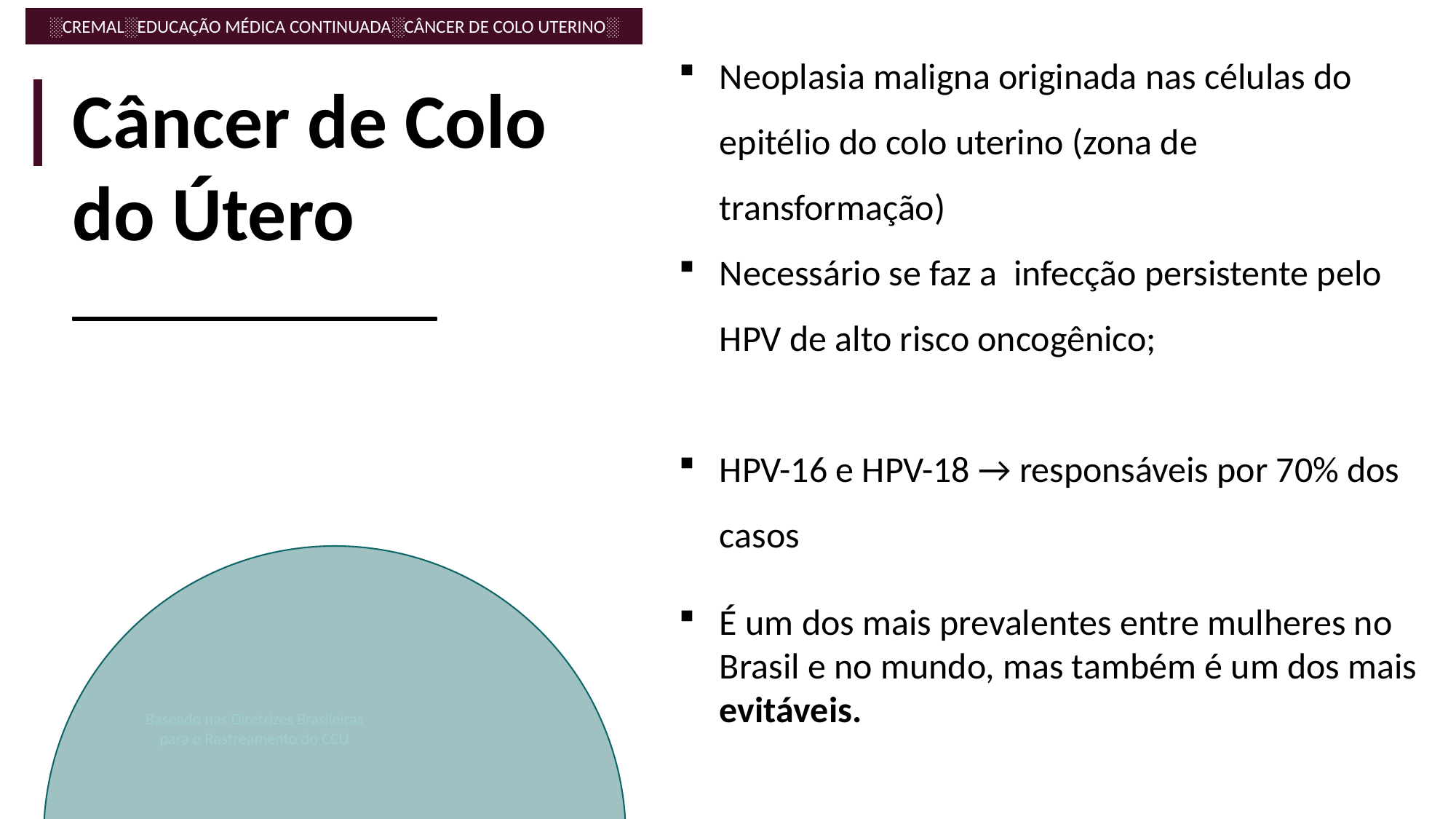

Neoplasia maligna originada nas células do  epitélio do colo uterino (zona de transformação)
Necessário se faz a  infecção persistente pelo HPV de alto risco oncogênico;

HPV-16 e HPV-18 → responsáveis por 70% dos casos

É um dos mais prevalentes entre mulheres no Brasil e no mundo, mas também é um dos mais evitáveis.
Câncer de Colo
do Útero

Baseado nas Diretrizes Brasileiras
para o Rastreamento do CCU